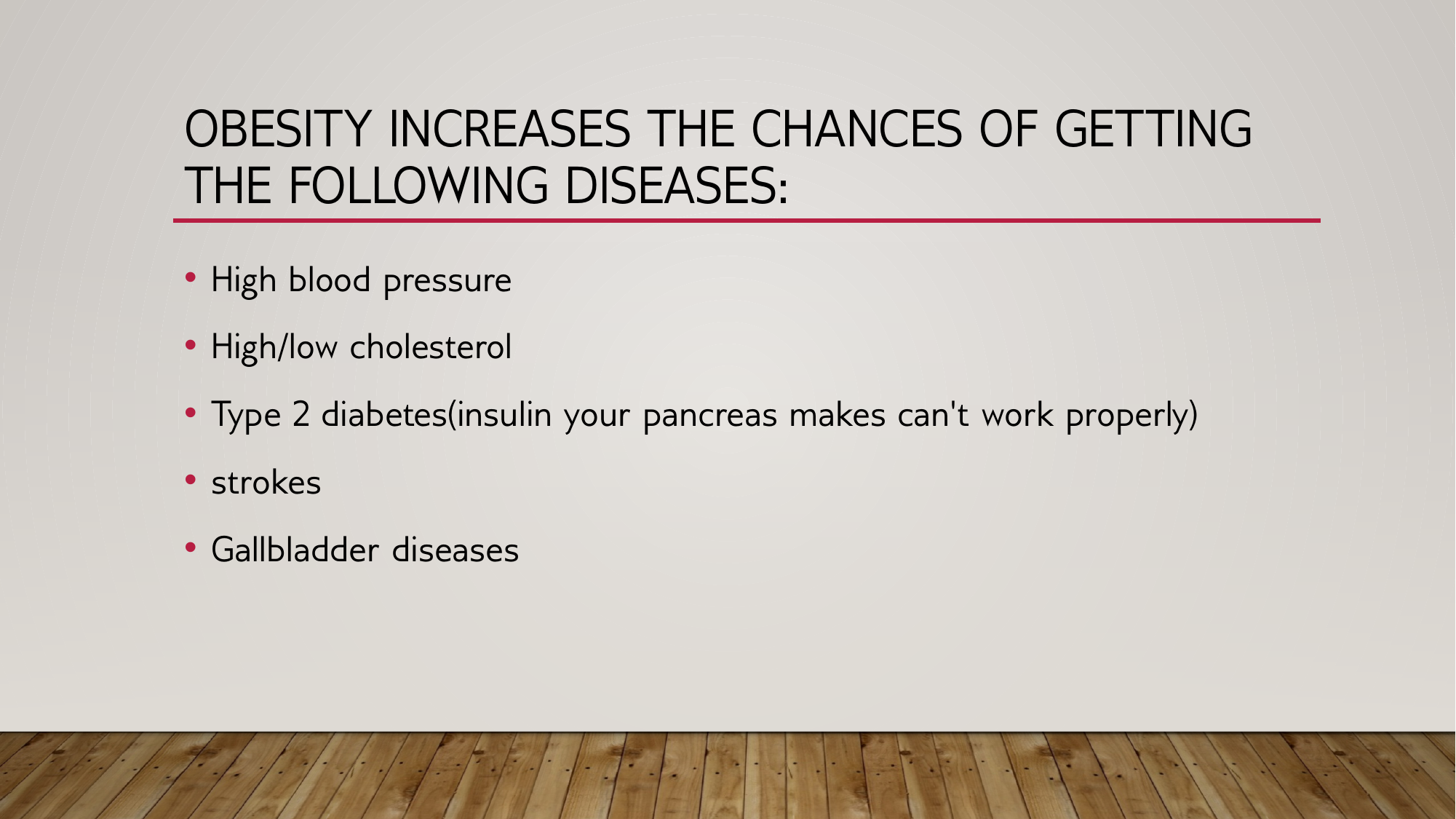

# Obesity increases the chances of getting the following diseases:
High blood pressure
High/low cholesterol
Type 2 diabetes(insulin your pancreas makes can't work properly)
strokes
Gallbladder diseases